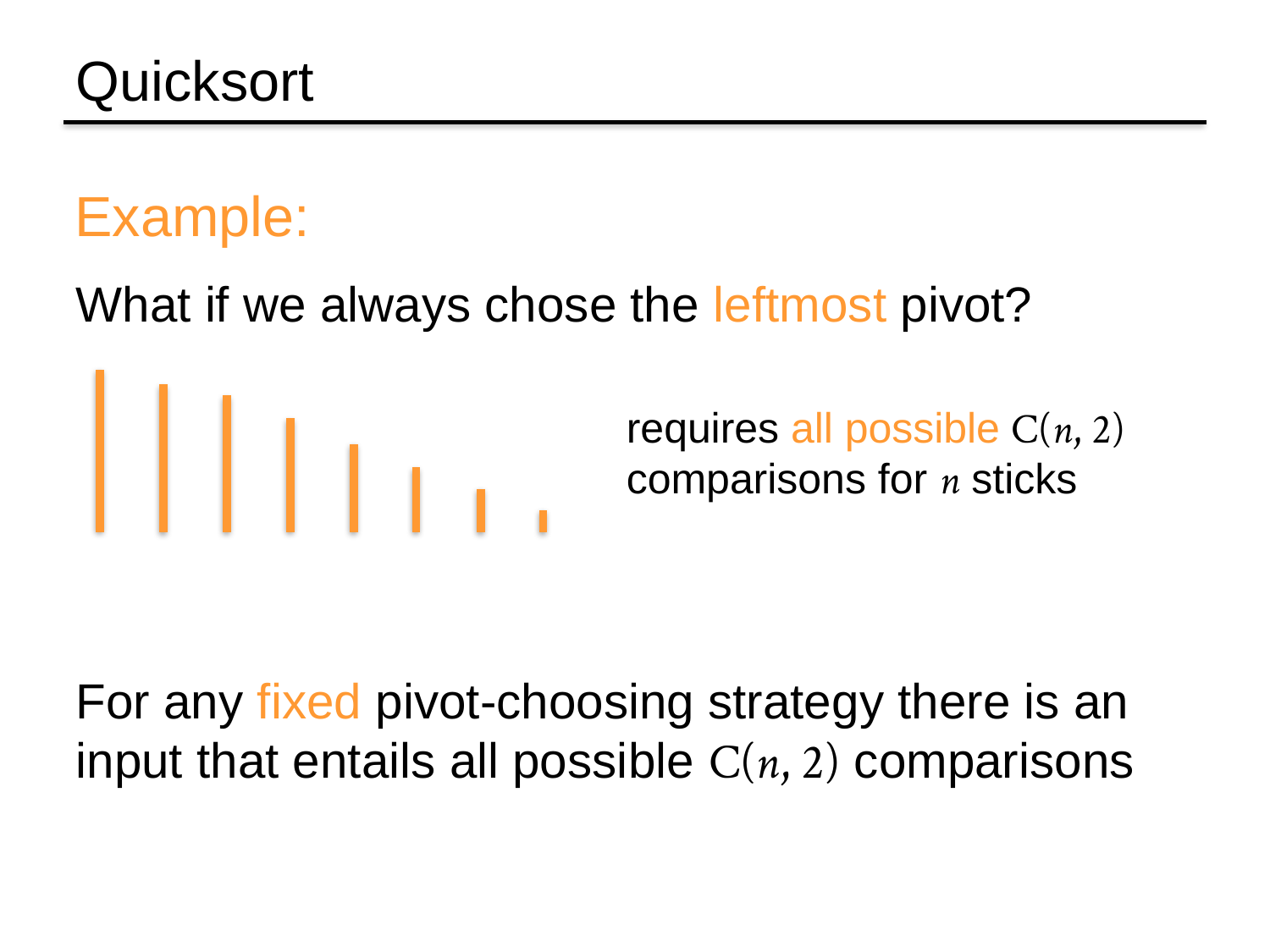

# Quicksort
Example:
What if we always chose the leftmost pivot?
requires all possible C(n, 2) comparisons for n sticks
For any fixed pivot-choosing strategy there is an input that entails all possible C(n, 2) comparisons